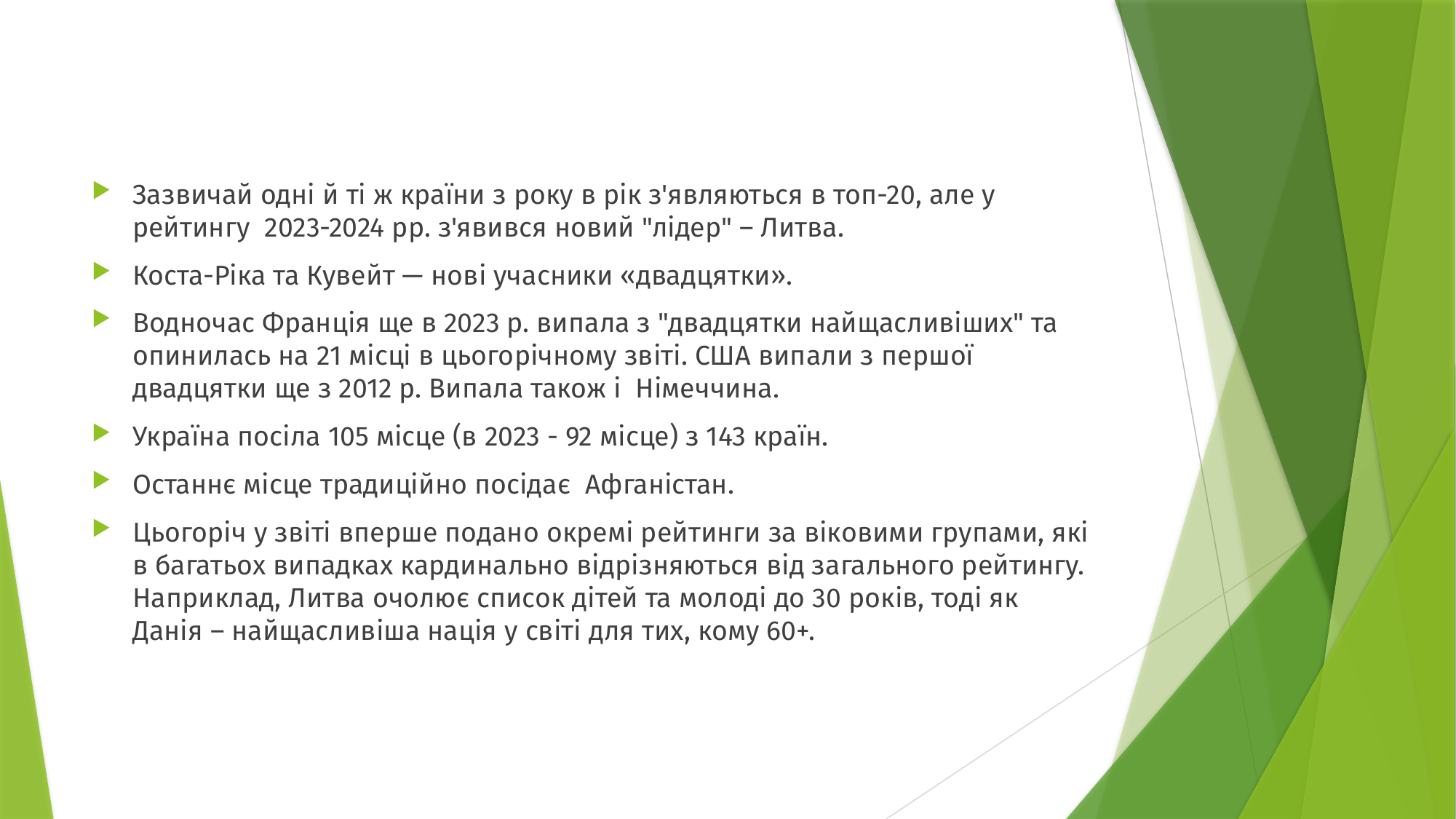

#
Зазвичай одні й ті ж країни з року в рік з'являються в топ-20, але у рейтингу  2023-2024 рр. з'явився новий "лідер" – Литва.
Коста-Ріка та Кувейт — нові учасники «двадцятки».
Водночас Франція ще в 2023 р. випала з "двадцятки найщасливіших" та опинилась на 21 місці в цьогорічному звіті. США випали з першої двадцятки ще з 2012 р. Випала також і  Німеччина.
Україна посіла 105 місце (в 2023 - 92 місце) з 143 країн.
Останнє місце традиційно посідає  Афганістан.
Цьогоріч у звіті вперше подано окремі рейтинги за віковими групами, які в багатьох випадках кардинально відрізняються від загального рейтингу. Наприклад, Литва очолює список дітей та молоді до 30 років, тоді як Данія – найщасливіша нація у світі для тих, кому 60+.